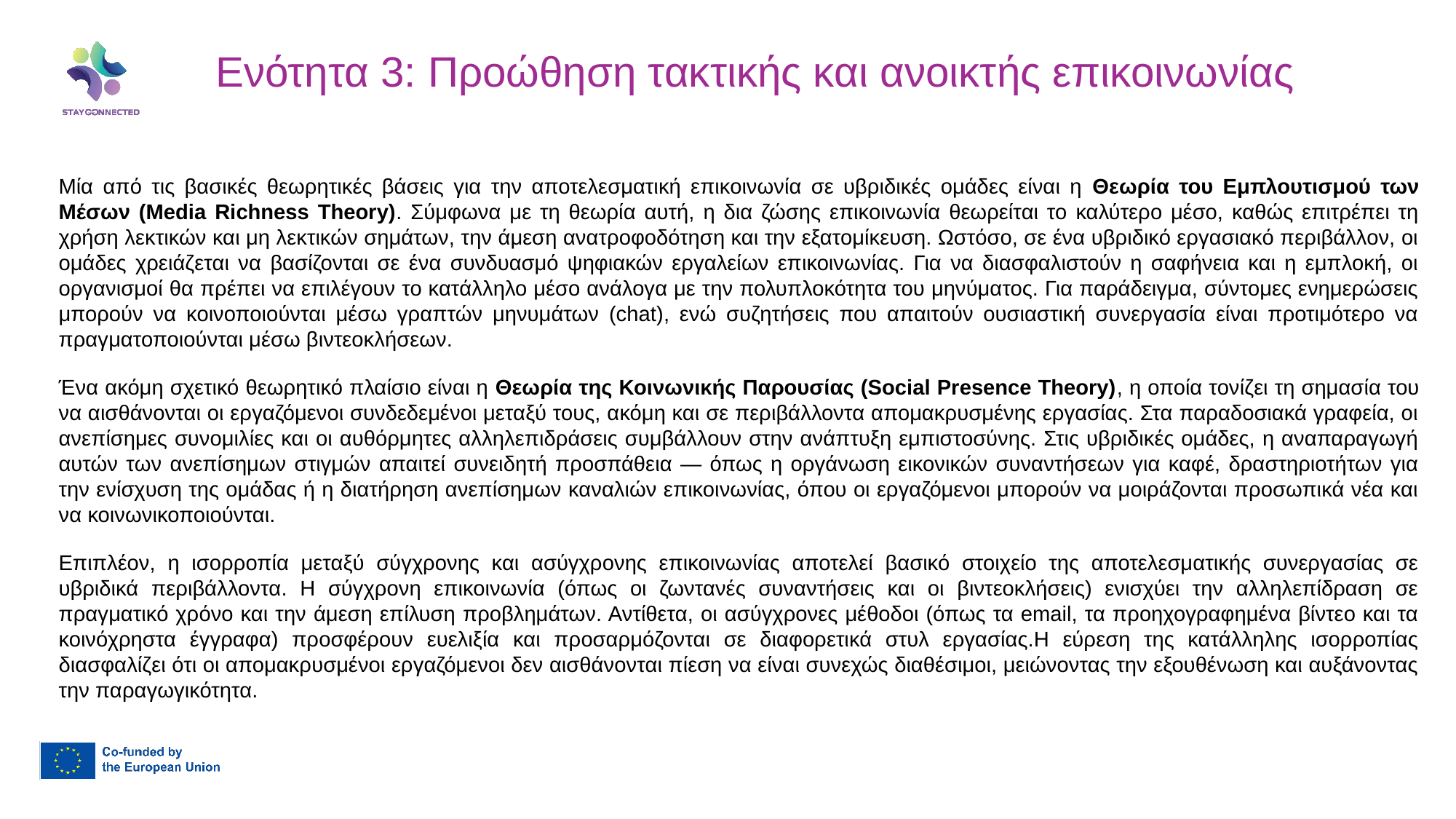

Ενότητα 3: Προώθηση τακτικής και ανοικτής επικοινωνίας
Μία από τις βασικές θεωρητικές βάσεις για την αποτελεσματική επικοινωνία σε υβριδικές ομάδες είναι η Θεωρία του Εμπλουτισμού των Μέσων (Media Richness Theory). Σύμφωνα με τη θεωρία αυτή, η δια ζώσης επικοινωνία θεωρείται το καλύτερο μέσο, καθώς επιτρέπει τη χρήση λεκτικών και μη λεκτικών σημάτων, την άμεση ανατροφοδότηση και την εξατομίκευση. Ωστόσο, σε ένα υβριδικό εργασιακό περιβάλλον, οι ομάδες χρειάζεται να βασίζονται σε ένα συνδυασμό ψηφιακών εργαλείων επικοινωνίας. Για να διασφαλιστούν η σαφήνεια και η εμπλοκή, οι οργανισμοί θα πρέπει να επιλέγουν το κατάλληλο μέσο ανάλογα με την πολυπλοκότητα του μηνύματος. Για παράδειγμα, σύντομες ενημερώσεις μπορούν να κοινοποιούνται μέσω γραπτών μηνυμάτων (chat), ενώ συζητήσεις που απαιτούν ουσιαστική συνεργασία είναι προτιμότερο να πραγματοποιούνται μέσω βιντεοκλήσεων.

Ένα ακόμη σχετικό θεωρητικό πλαίσιο είναι η Θεωρία της Κοινωνικής Παρουσίας (Social Presence Theory), η οποία τονίζει τη σημασία του να αισθάνονται οι εργαζόμενοι συνδεδεμένοι μεταξύ τους, ακόμη και σε περιβάλλοντα απομακρυσμένης εργασίας. Στα παραδοσιακά γραφεία, οι ανεπίσημες συνομιλίες και οι αυθόρμητες αλληλεπιδράσεις συμβάλλουν στην ανάπτυξη εμπιστοσύνης. Στις υβριδικές ομάδες, η αναπαραγωγή αυτών των ανεπίσημων στιγμών απαιτεί συνειδητή προσπάθεια — όπως η οργάνωση εικονικών συναντήσεων για καφέ, δραστηριοτήτων για την ενίσχυση της ομάδας ή η διατήρηση ανεπίσημων καναλιών επικοινωνίας, όπου οι εργαζόμενοι μπορούν να μοιράζονται προσωπικά νέα και να κοινωνικοποιούνται.

Επιπλέον, η ισορροπία μεταξύ σύγχρονης και ασύγχρονης επικοινωνίας αποτελεί βασικό στοιχείο της αποτελεσματικής συνεργασίας σε υβριδικά περιβάλλοντα. Η σύγχρονη επικοινωνία (όπως οι ζωντανές συναντήσεις και οι βιντεοκλήσεις) ενισχύει την αλληλεπίδραση σε πραγματικό χρόνο και την άμεση επίλυση προβλημάτων. Αντίθετα, οι ασύγχρονες μέθοδοι (όπως τα email, τα προηχογραφημένα βίντεο και τα κοινόχρηστα έγγραφα) προσφέρουν ευελιξία και προσαρμόζονται σε διαφορετικά στυλ εργασίας.Η εύρεση της κατάλληλης ισορροπίας διασφαλίζει ότι οι απομακρυσμένοι εργαζόμενοι δεν αισθάνονται πίεση να είναι συνεχώς διαθέσιμοι, μειώνοντας την εξουθένωση και αυξάνοντας την παραγωγικότητα.